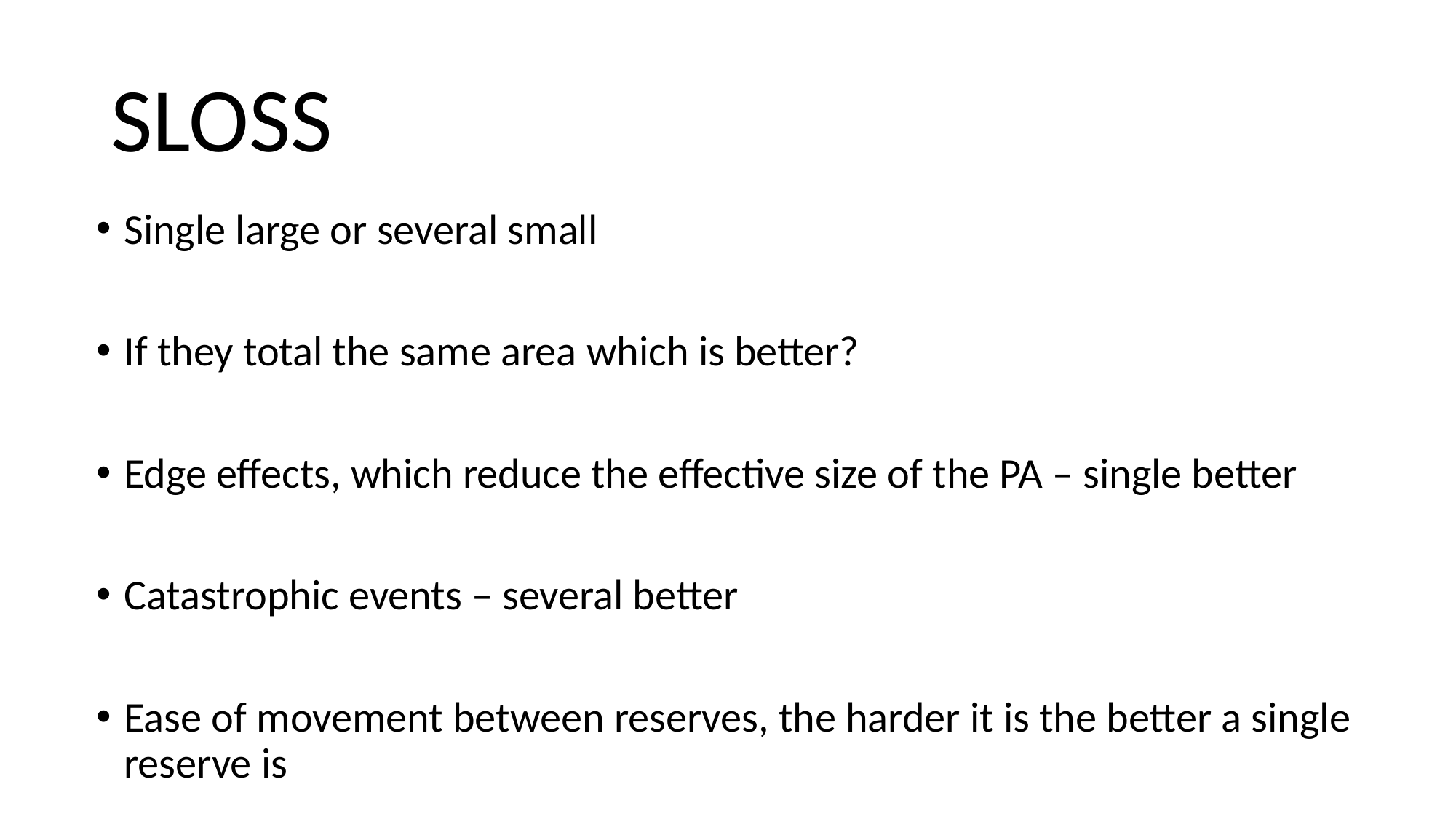

# SLOSS
Single large or several small

If they total the same area which is better?

Edge effects, which reduce the effective size of the PA – single better

Catastrophic events – several better

Ease of movement between reserves, the harder it is the better a single reserve is